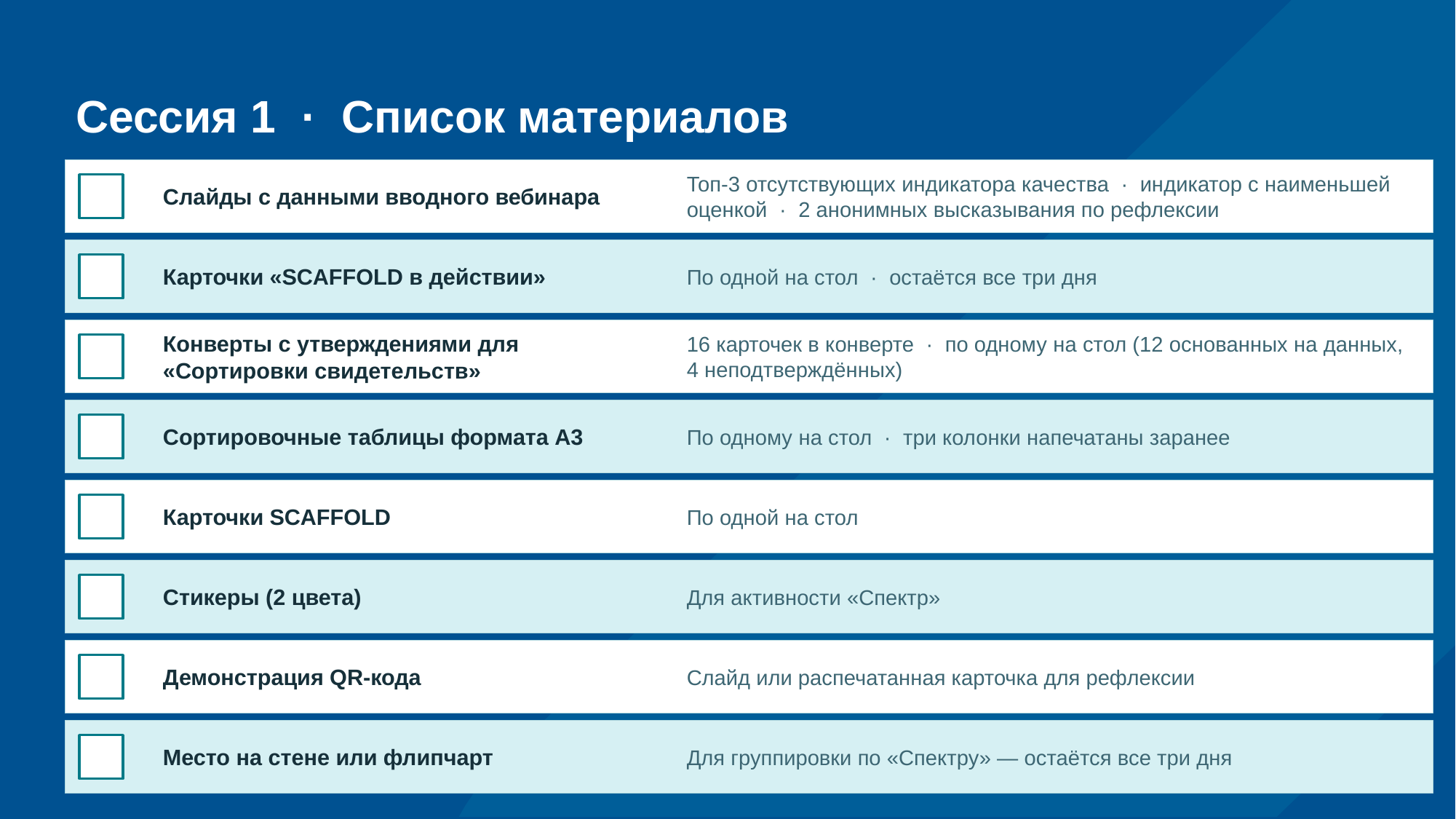

# Сессия 1  ·  Cписок материалов

Слайды с данными вводного вебинара
Топ-3 отсутствующих индикатора качества  ·  индикатор с наименьшей оценкой  ·  2 анонимных высказывания по рефлексии

Карточки «SCAFFOLD в действии»
По одной на стол  ·  остаётся все три дня

Конверты с утверждениями для «Сортировки свидетельств»
16 карточек в конверте  ·  по одному на стол (12 основанных на данных, 4 неподтверждённых)

Сортировочные таблицы формата А3
По одному на стол  ·  три колонки напечатаны заранее

Карточки SCAFFOLD
По одной на стол

Стикеры (2 цвета)
Для активности «Спектр»

Демонстрация QR-кода
Слайд или распечатанная карточка для рефлексии

Место на стене или флипчарт
Для группировки по «Спектру» — остаётся все три дня